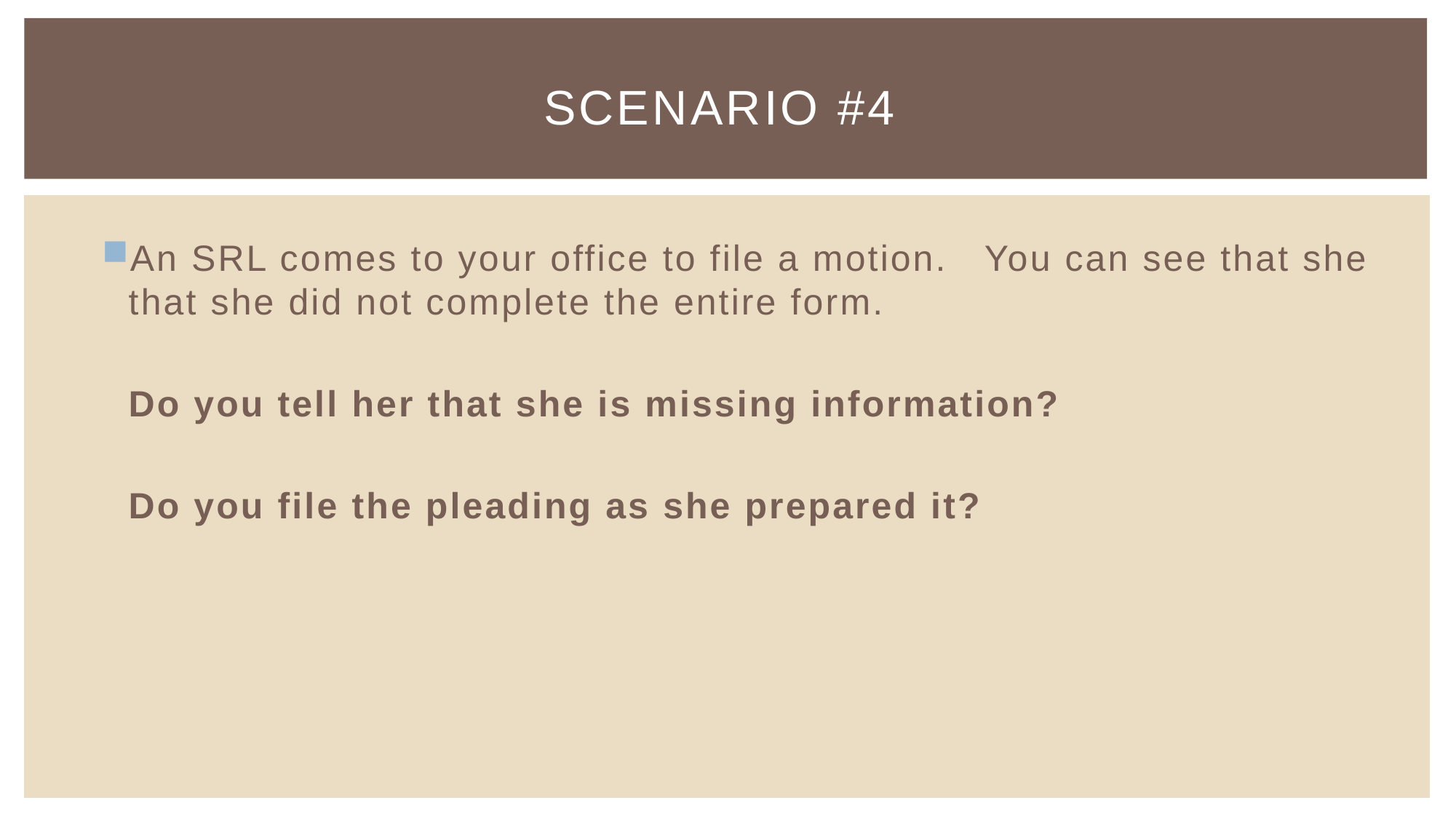

# Scenario #4
An SRL comes to your office to file a motion.   You can see that she that she did not complete the entire form.

	Do you tell her that she is missing information?

	Do you file the pleading as she prepared it?